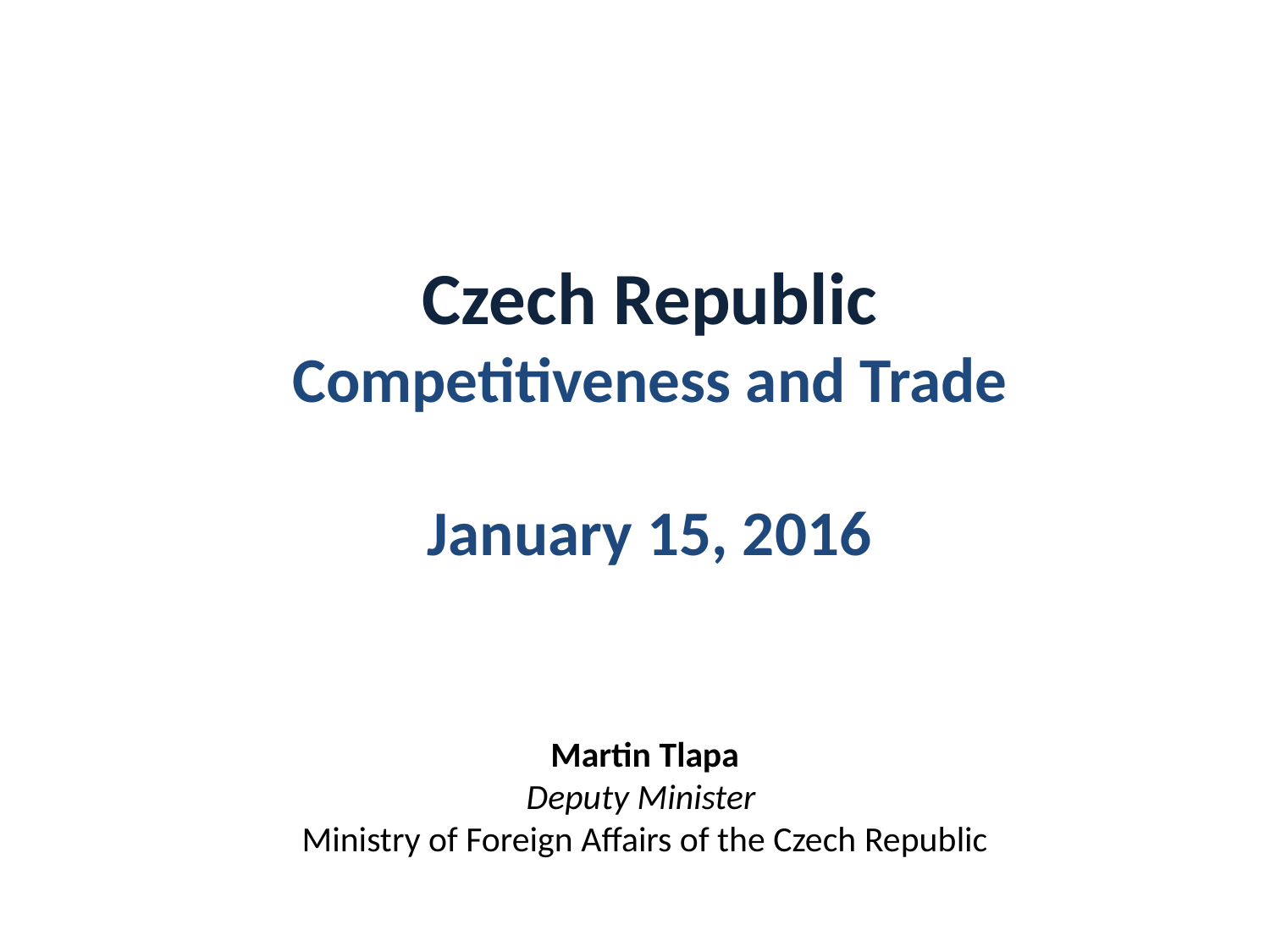

# Czech Republic Competitiveness and Trade January 15, 2016

Martin Tlapa
Deputy Minister
Ministry of Foreign Affairs of the Czech Republic